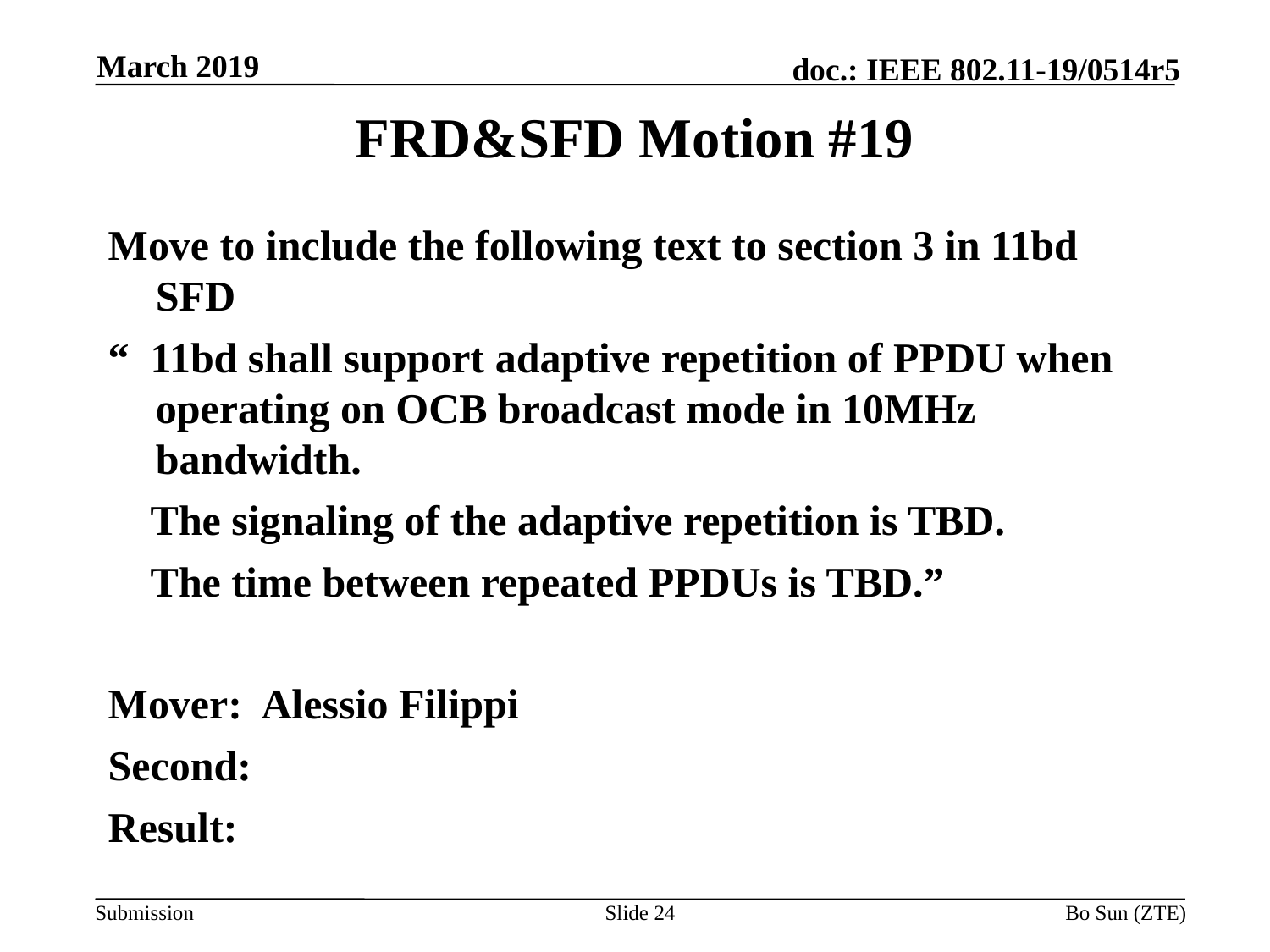

March 2019
# FRD&SFD Motion #19
Move to include the following text to section 3 in 11bd SFD
“  11bd shall support adaptive repetition of PPDU when operating on OCB broadcast mode in 10MHz bandwidth.
    The signaling of the adaptive repetition is TBD.
    The time between repeated PPDUs is TBD.”

Mover:  Alessio Filippi
Second:
Result:
Slide 24
Bo Sun (ZTE)